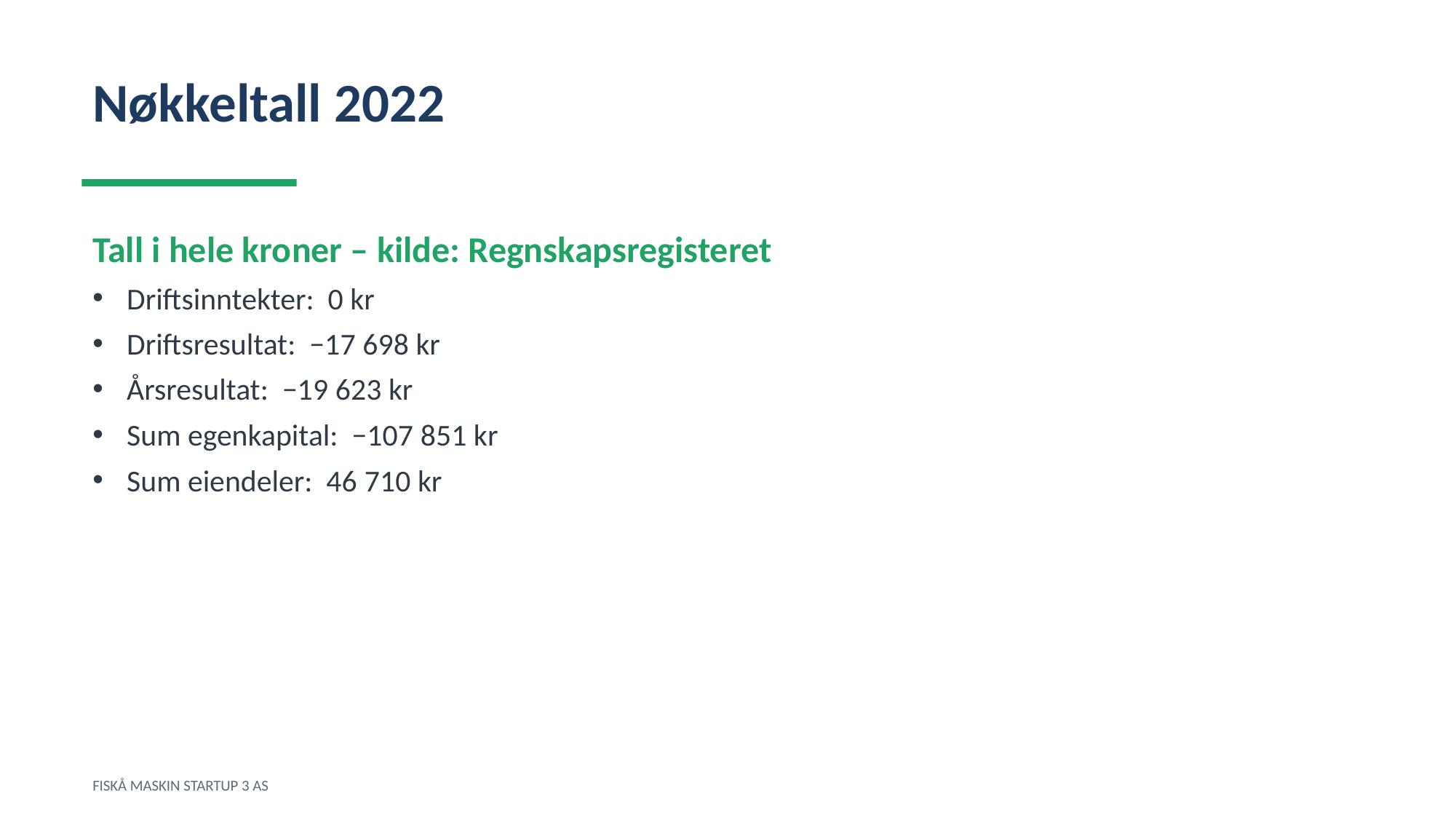

Nøkkeltall 2022

Tall i hele kroner – kilde: Regnskapsregisteret
Driftsinntekter:  0 kr
Driftsresultat:  −17 698 kr
Årsresultat:  −19 623 kr
Sum egenkapital:  −107 851 kr
Sum eiendeler:  46 710 kr
FISKÅ MASKIN STARTUP 3 AS